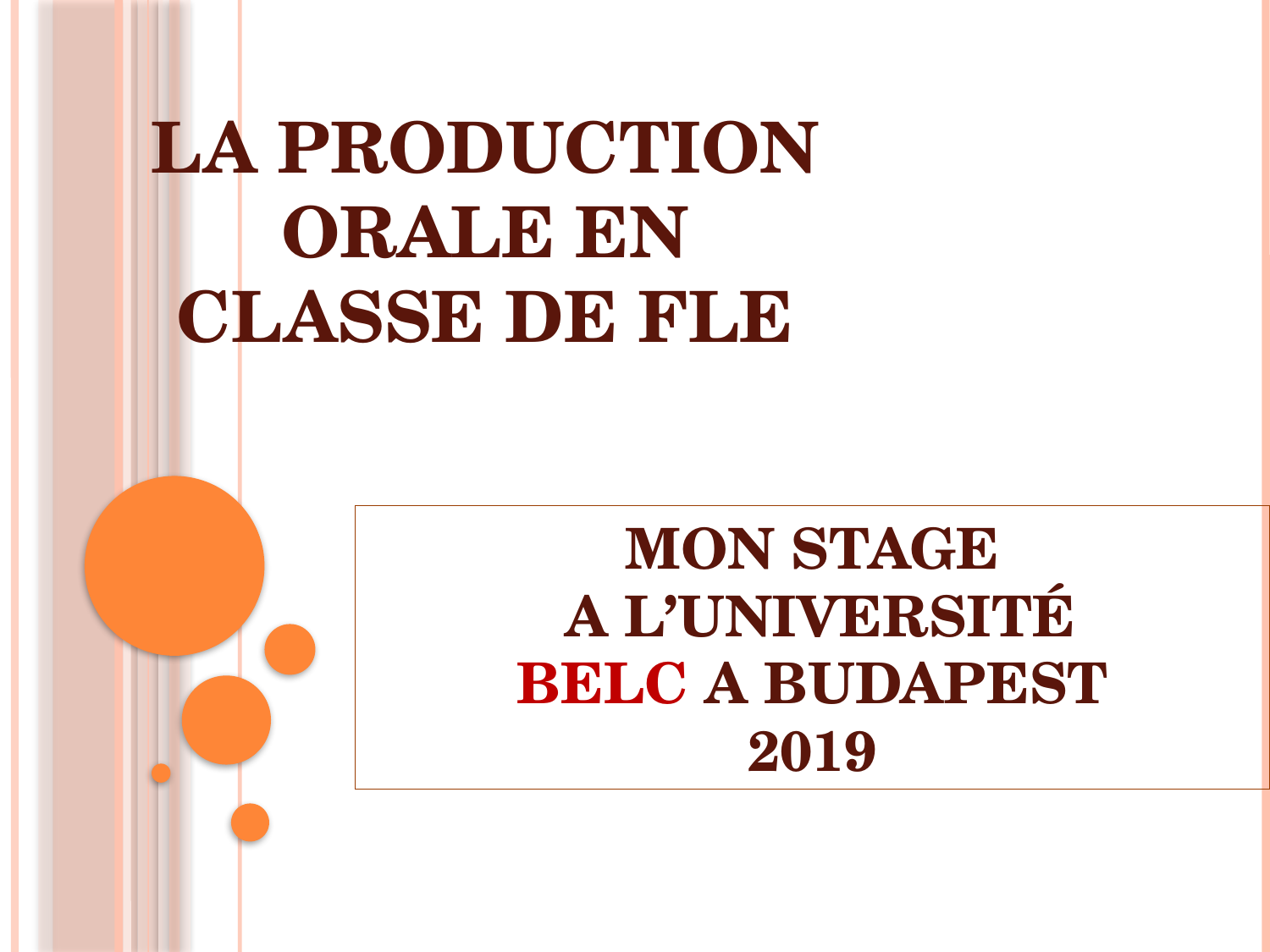

LA PRODUCTION ORALE EN
CLASSE DE FLE
Mon stage
 a l’université
Belc a budapest
2019